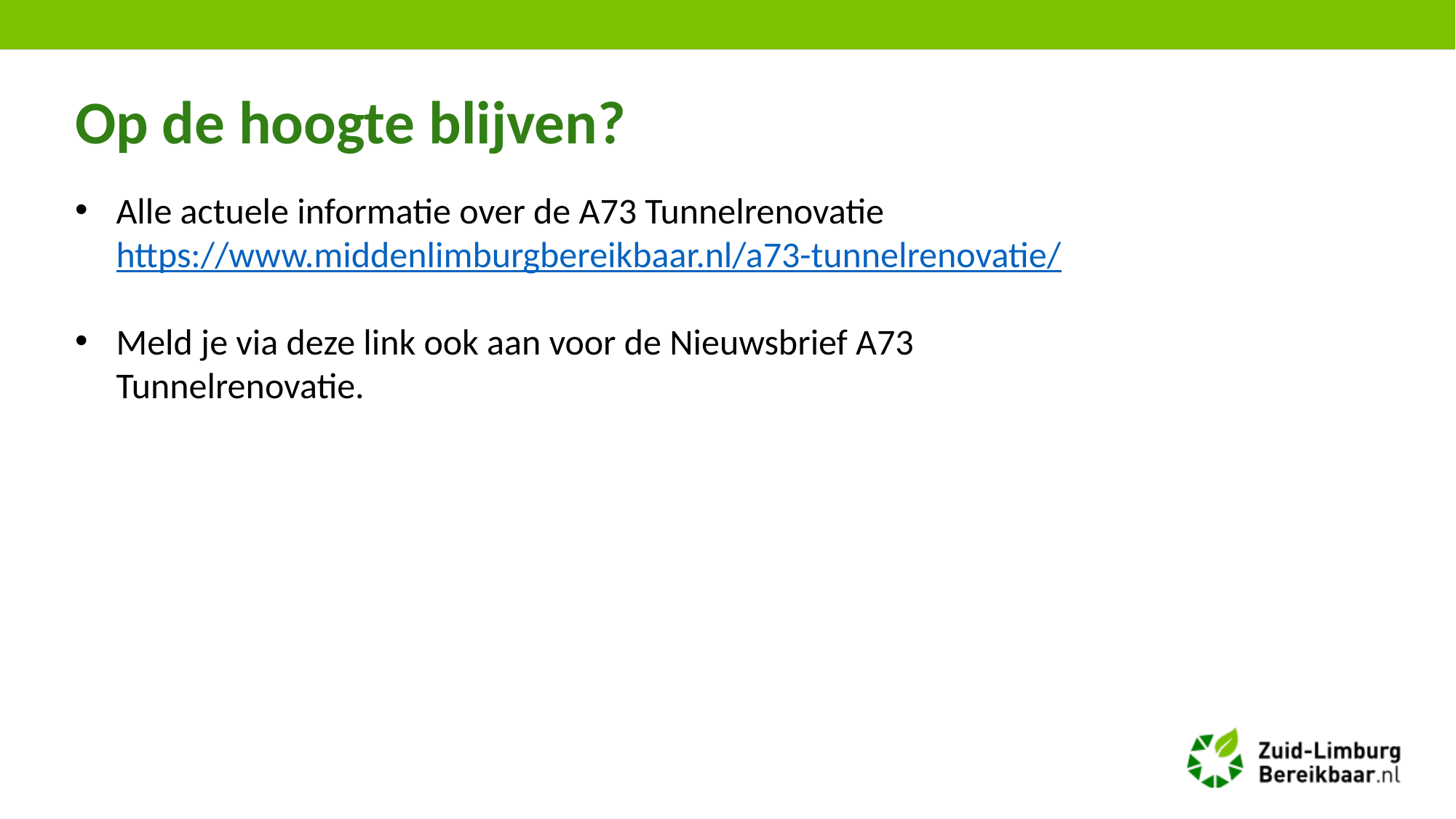

Op de hoogte blijven?
Alle actuele informatie over de A73 Tunnelrenovatie https://www.middenlimburgbereikbaar.nl/a73-tunnelrenovatie/

Meld je via deze link ook aan voor de Nieuwsbrief A73 Tunnelrenovatie.